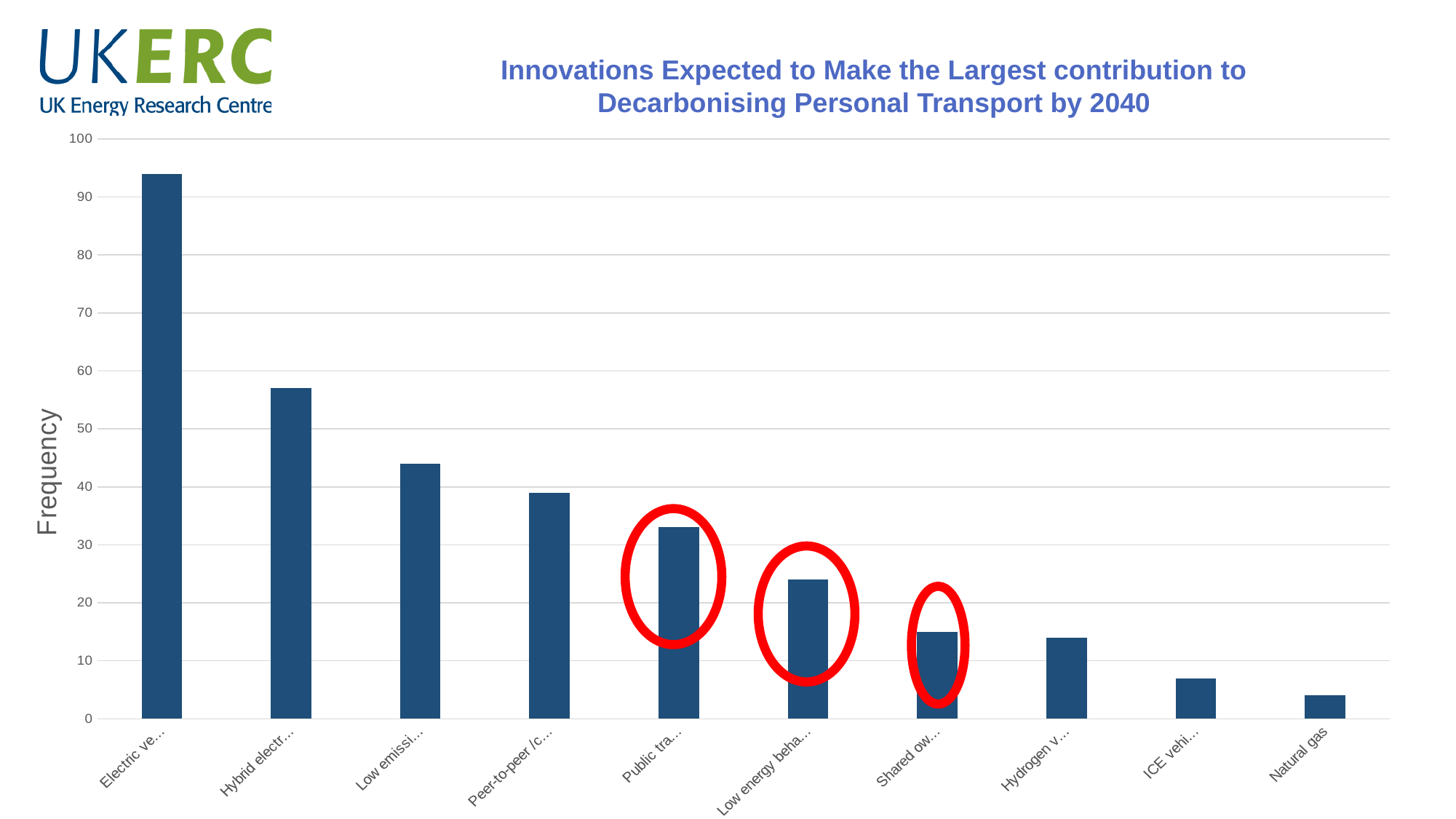

Innovations Expected to Make the Largest contribution to Decarbonising Personal Transport by 2040

### Chart

| Category | Frequency |
|---|---|
| Electric vehicles | 94.0 |
| Hybrid electric vehicles | 57.0 |
| Low emissions zones | 44.0 |
| Peer-to-peer /call-up services | 39.0 |
| Public transport | 33.0 |
| Low energy behaviours /practices | 24.0 |
| Shared ownership | 15.0 |
| Hydrogen vehicles | 14.0 |
| ICE vehicles | 7.0 |
| Natural gas | 4.0 |